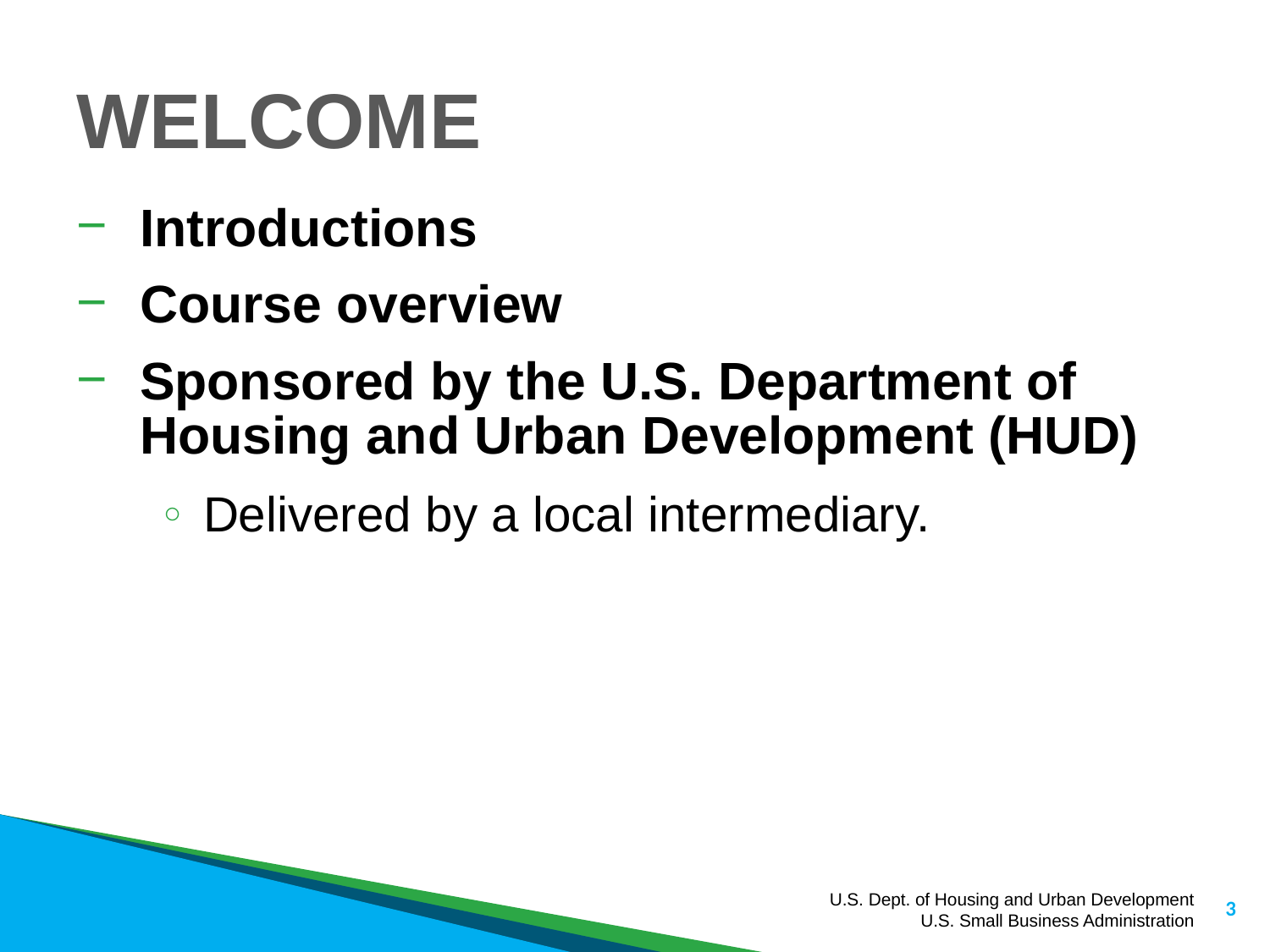

# WELCOME
Introductions
Course overview
Sponsored by the U.S. Department of Housing and Urban Development (HUD)
Delivered by a local intermediary.
3